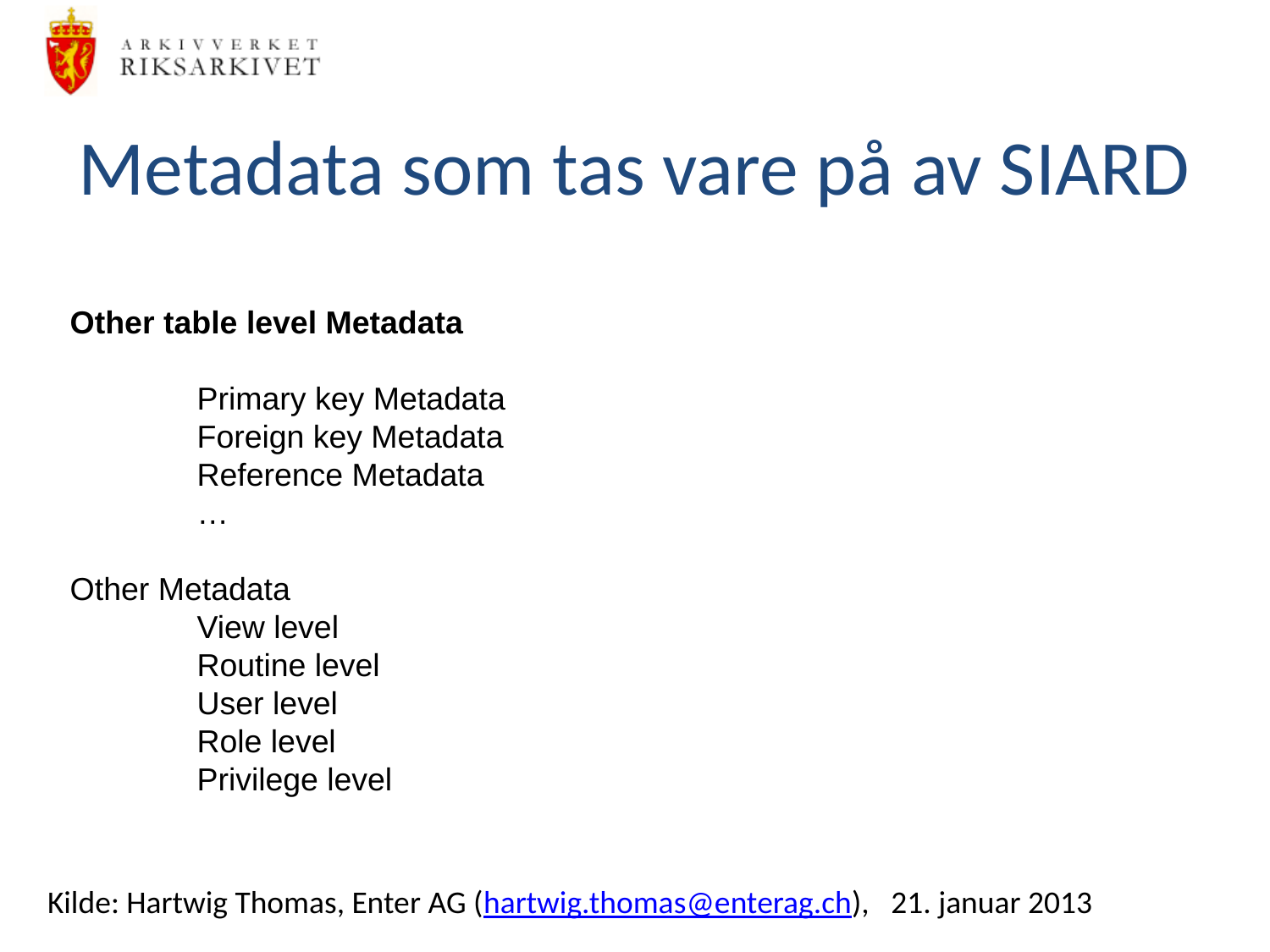

# Metadata som tas vare på av SIARD
Other table level Metadata

	Primary key Metadata
	Foreign key Metadata
	Reference Metadata
	…

Other Metadata
	View level
	Routine level
	User level
	Role level
	Privilege level
Kilde: Hartwig Thomas, Enter AG (hartwig.thomas@enterag.ch),   21. januar 2013